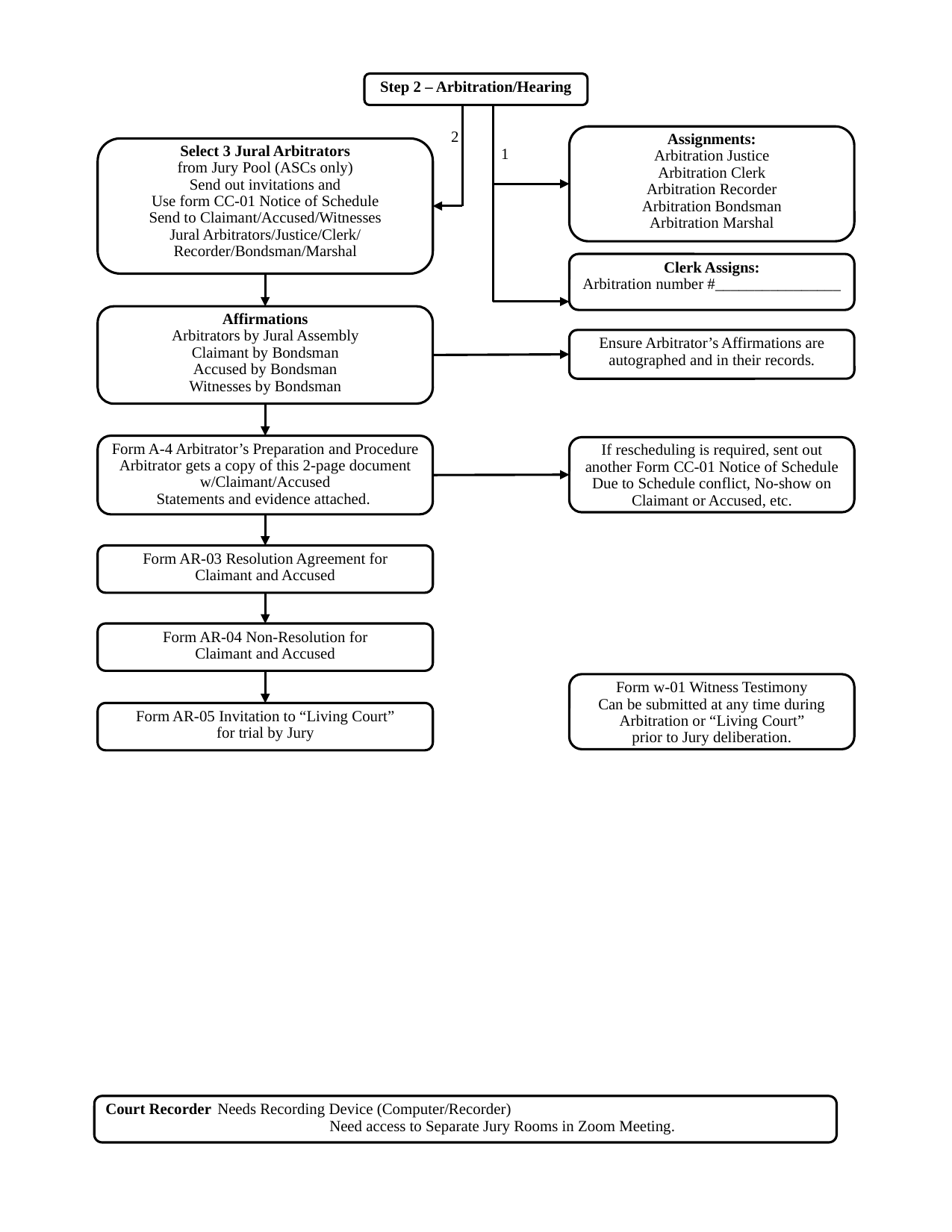

Step 2 – Arbitration/Hearing

2
Assignments:
Arbitration Justice
Arbitration Clerk
Arbitration Recorder
Arbitration Bondsman
Arbitration Marshal

Select 3 Jural Arbitrators
from Jury Pool (ASCs only)
Send out invitations and
Use form CC-01 Notice of Schedule
Send to Claimant/Accused/Witnesses
Jural Arbitrators/Justice/Clerk/
Recorder/Bondsman/Marshal

1
Clerk Assigns:
Arbitration number #________________

Affirmations
Arbitrators by Jural Assembly
Claimant by Bondsman
Accused by Bondsman
Witnesses by Bondsman

Ensure Arbitrator’s Affirmations are
autographed and in their records.

Form A-4 Arbitrator’s Preparation and Procedure
Arbitrator gets a copy of this 2-page document w/Claimant/Accused
Statements and evidence attached.

If rescheduling is required, sent out another Form CC-01 Notice of Schedule
Due to Schedule conflict, No-show on Claimant or Accused, etc.

Form AR-03 Resolution Agreement for
Claimant and Accused

Form AR-04 Non-Resolution for
Claimant and Accused

Form w-01 Witness Testimony
Can be submitted at any time during
Arbitration or “Living Court”
prior to Jury deliberation.

Form AR-05 Invitation to “Living Court”
for trial by Jury

Court Recorder 	Needs Recording Device (Computer/Recorder)
		Need access to Separate Jury Rooms in Zoom Meeting.